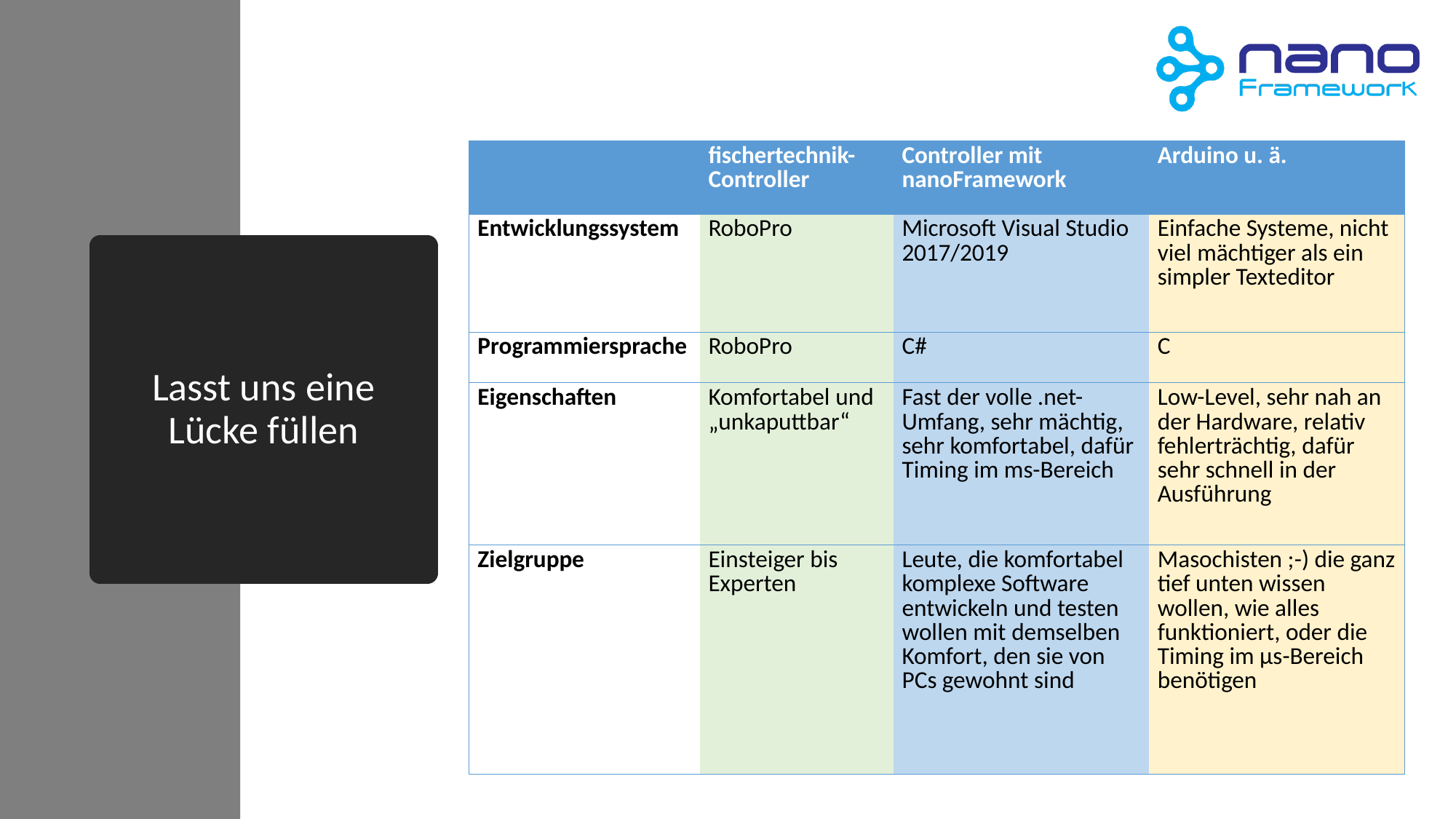

|  | fischertechnik-Controller | Controller mit nanoFramework | Arduino u. ä. |
| --- | --- | --- | --- |
| Entwicklungssystem | RoboPro | Microsoft Visual Studio 2017/2019 | Einfache Systeme, nicht viel mächtiger als ein simpler Texteditor |
| Programmiersprache | RoboPro | C# | C |
| Eigenschaften | Komfortabel und „unkaputtbar“ | Fast der volle .net-Umfang, sehr mächtig, sehr komfortabel, dafür Timing im ms-Bereich | Low-Level, sehr nah an der Hardware, relativ fehlerträchtig, dafür sehr schnell in der Ausführung |
| Zielgruppe | Einsteiger bis Experten | Leute, die komfortabel komplexe Software entwickeln und testen wollen mit demselben Komfort, den sie von PCs gewohnt sind | Masochisten ;-) die ganz tief unten wissen wollen, wie alles funktioniert, oder die Timing im µs-Bereich benötigen |
# Lasst uns eine Lücke füllen